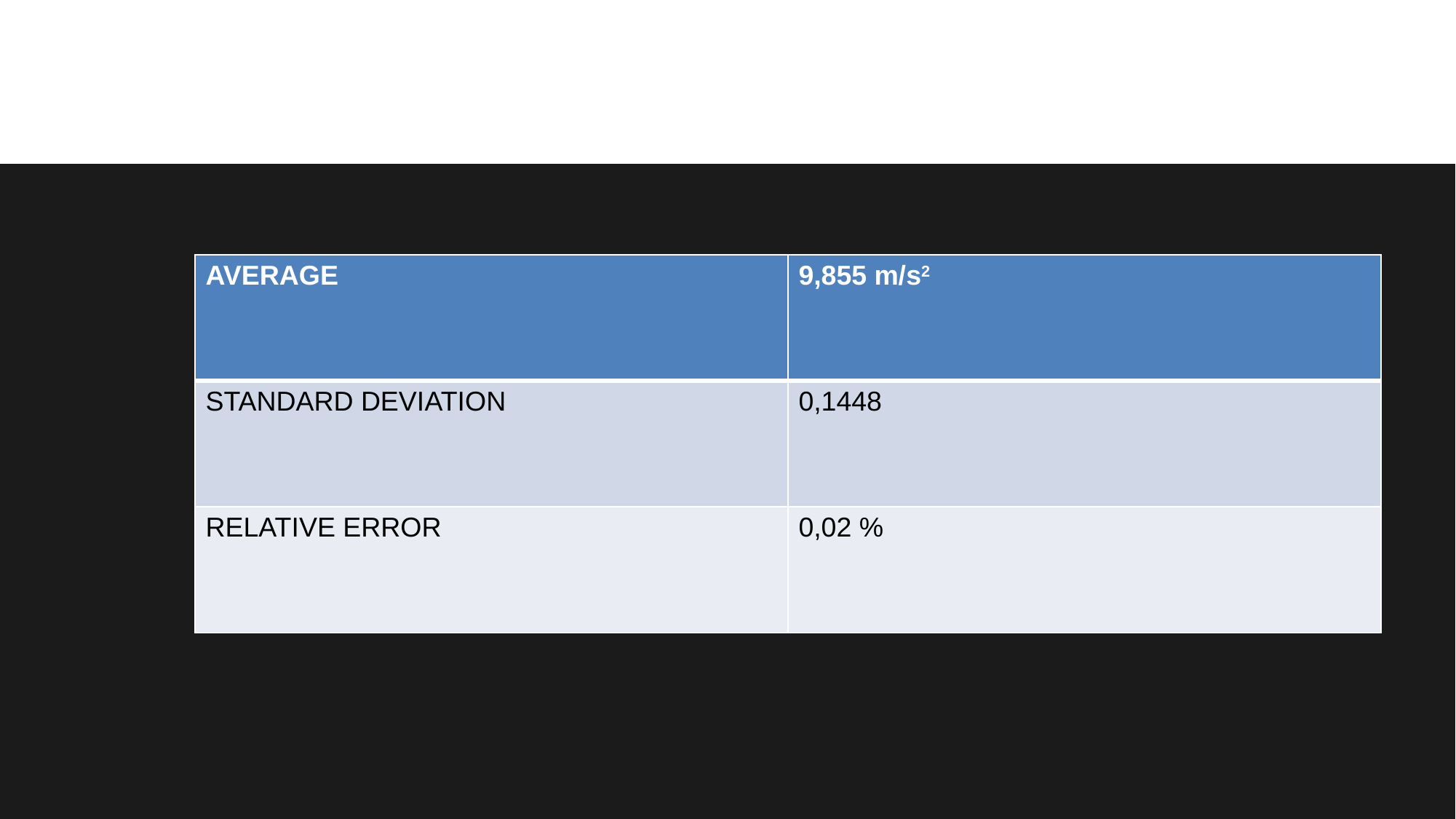

# RESULTS
| AVERAGE | 9,855 m/s2 |
| --- | --- |
| STANDARD DEVIATION | 0,1448 |
| RELATIVE ERROR | 0,02 % |